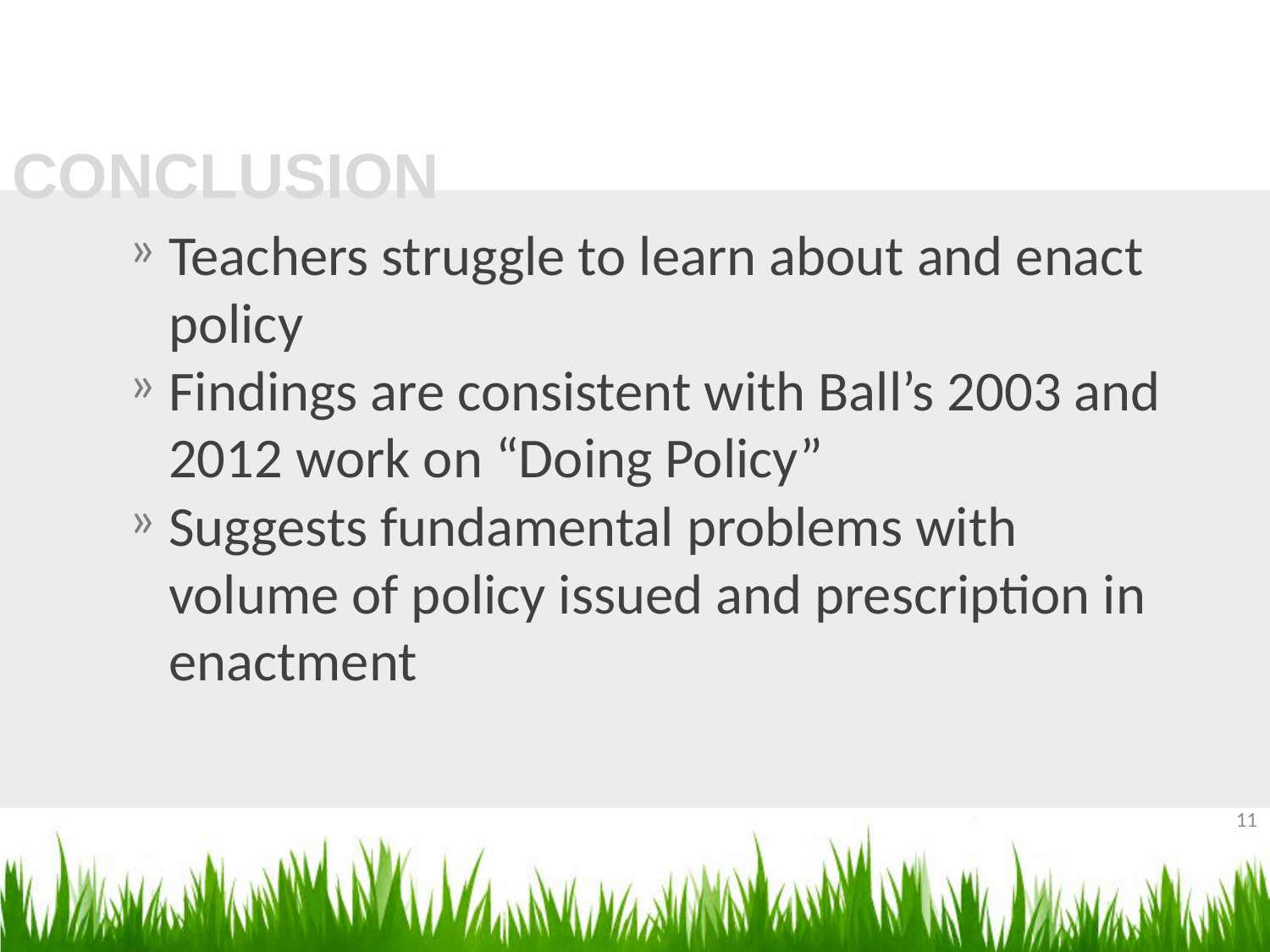

CONCLUSION

Teachers struggle to learn about and enact policy
Findings are consistent with Ball’s 2003 and 2012 work on “Doing Policy”
Suggests fundamental problems with volume of policy issued and prescription in enactment

11